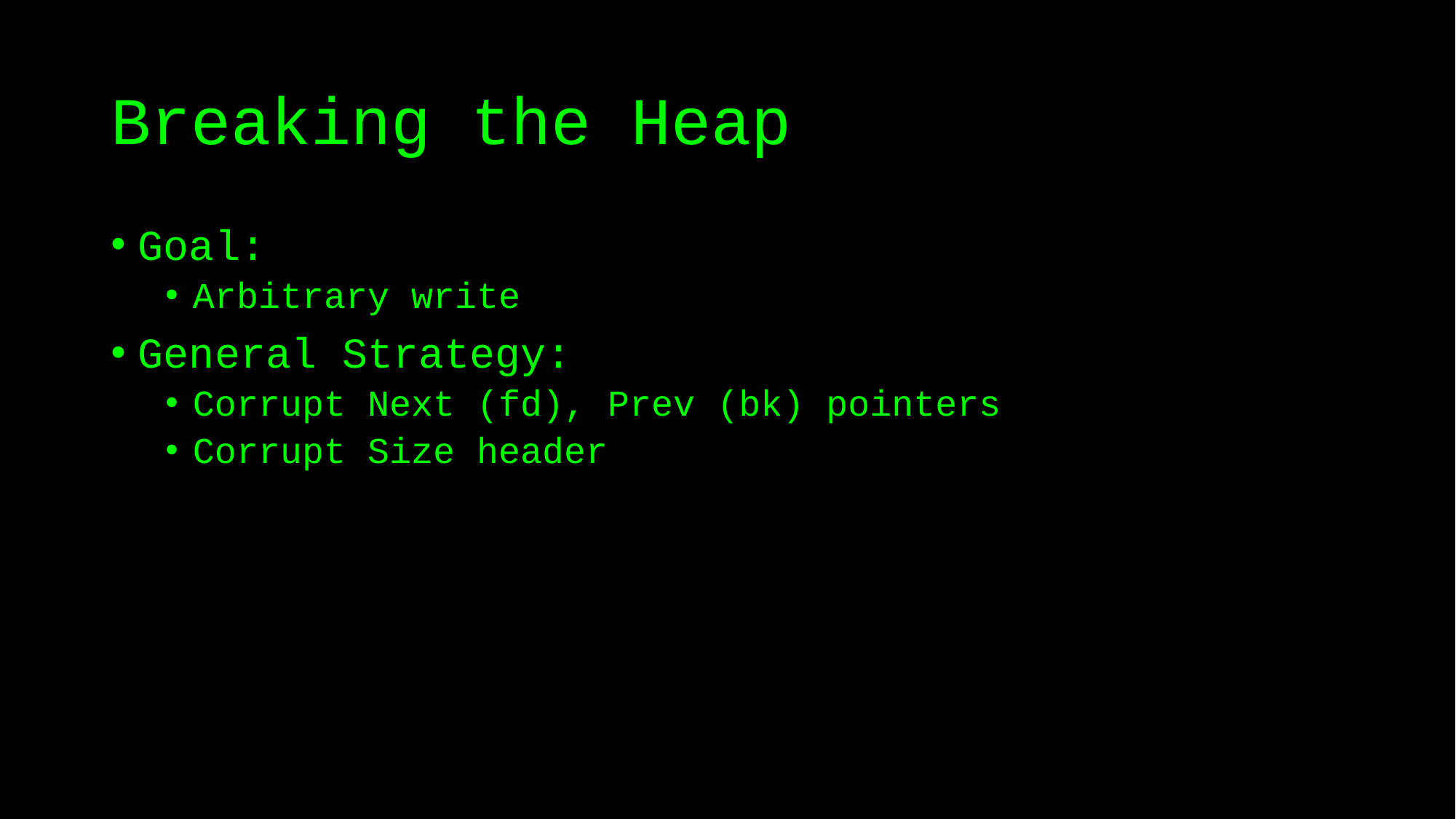

# Breaking the Heap
Goal:
Arbitrary write
General Strategy:
Corrupt Next (fd), Prev (bk) pointers
Corrupt Size header